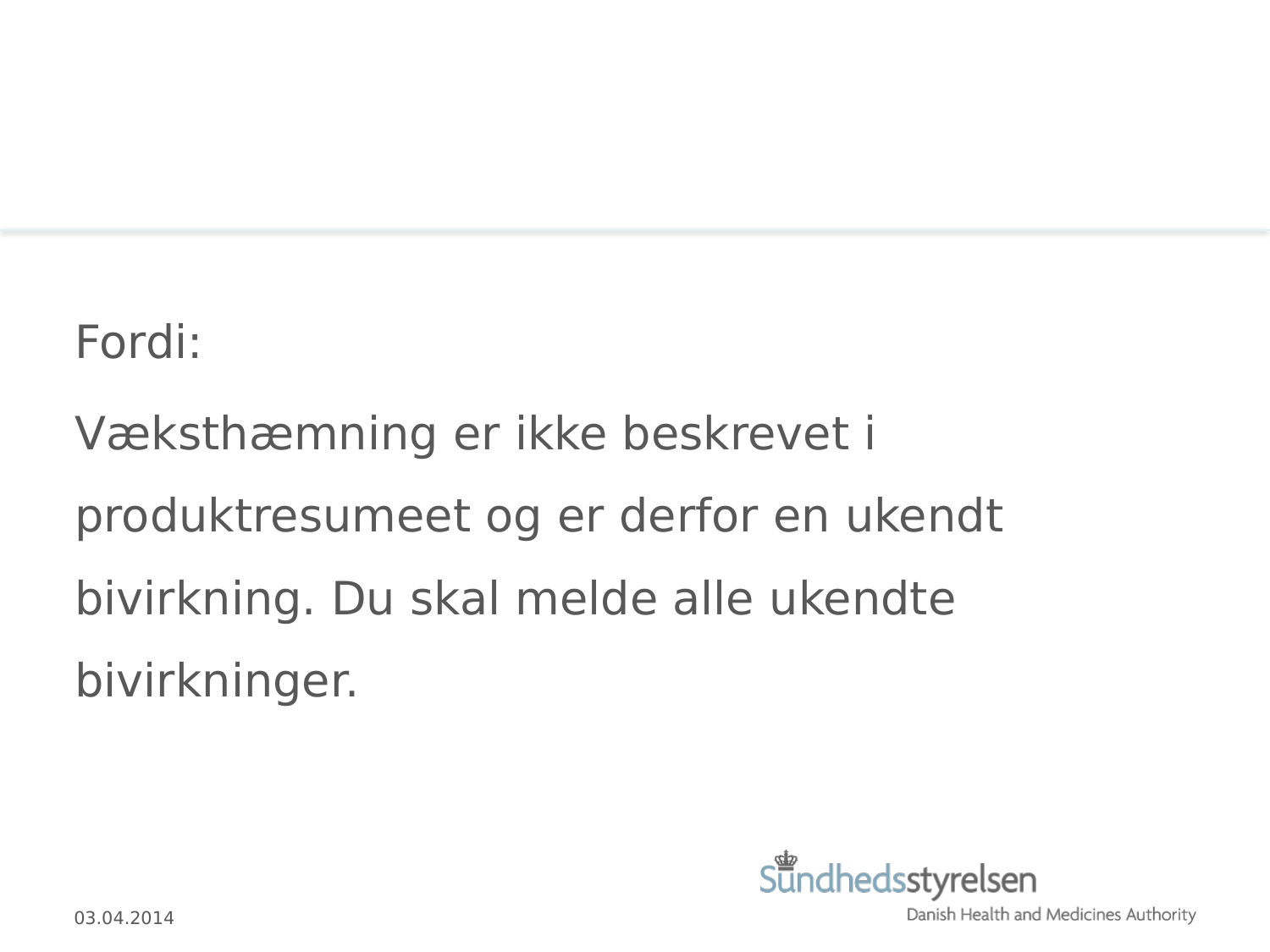

#
Fordi:
Væksthæmning er ikke beskrevet i produktresumeet og er derfor en ukendt bivirkning. Du skal melde alle ukendte bivirkninger.
03.04.2014